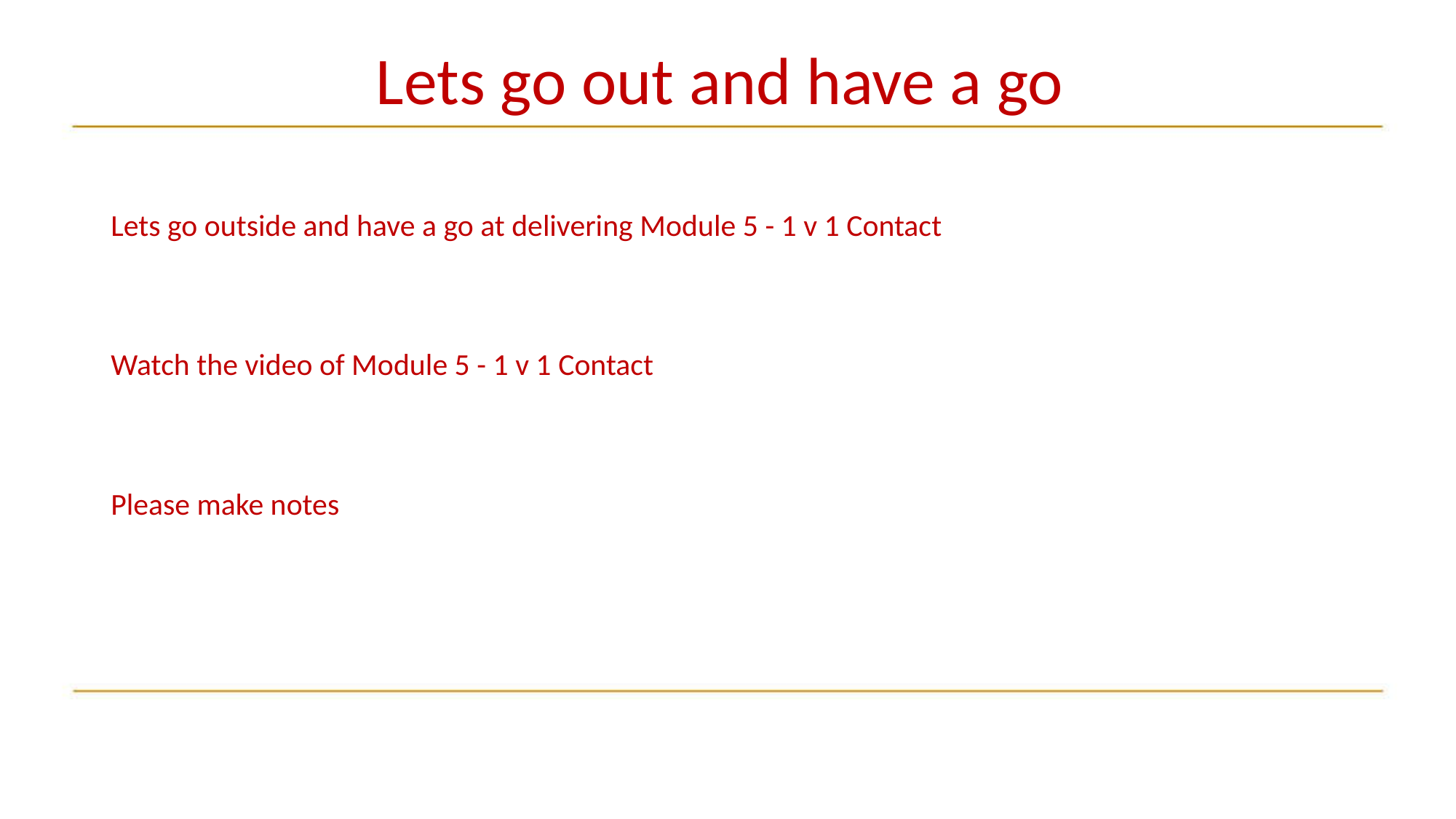

# Lets go out and have a go

Lets go outside and have a go at delivering Module 5 - 1 v 1 Contact

Watch the video of Module 5 - 1 v 1 Contact

Please make notes